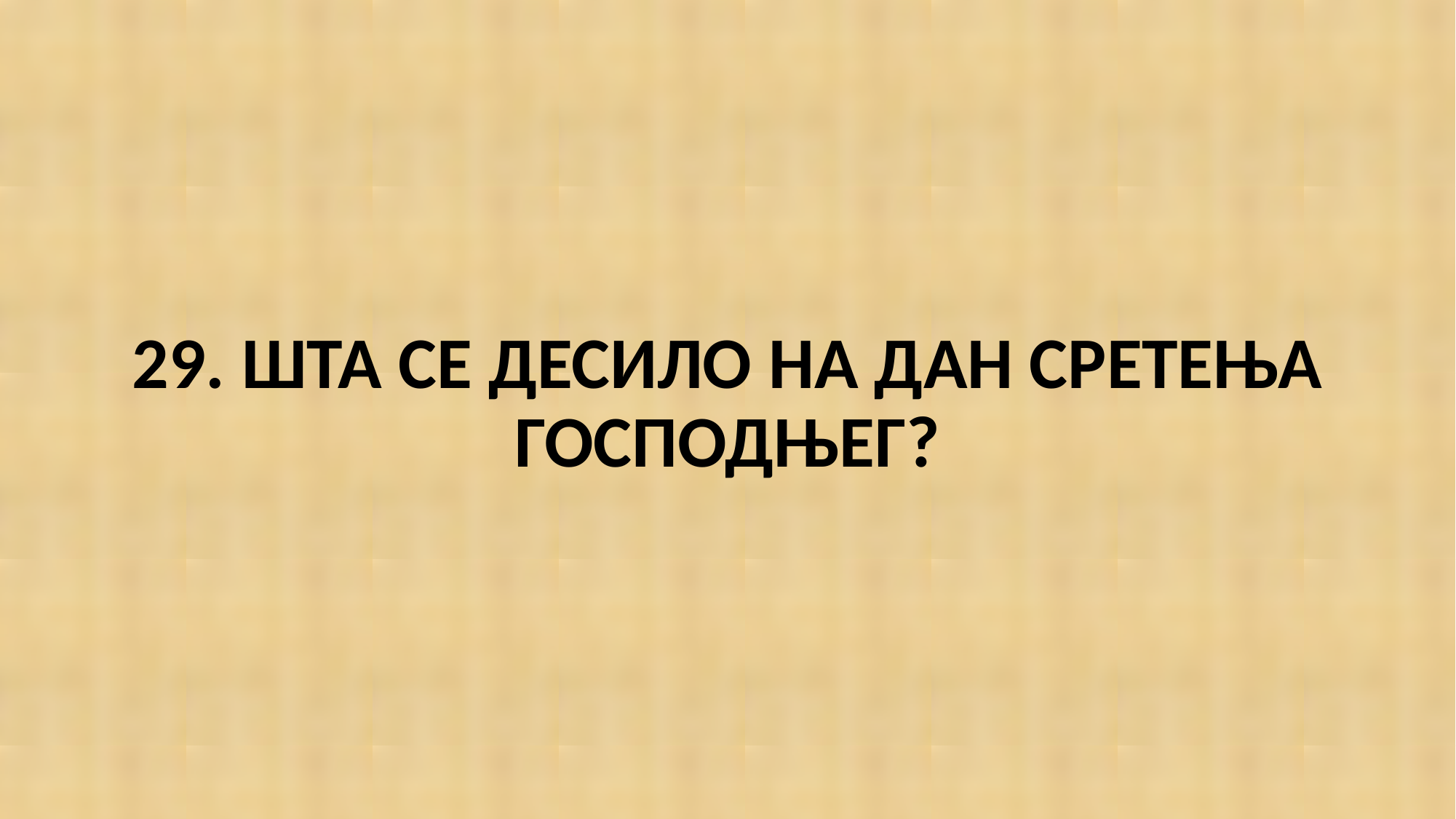

#

29. ШТА СЕ ДЕСИЛО НА ДАН СРЕТЕЊА ГОСПОДЊЕГ?